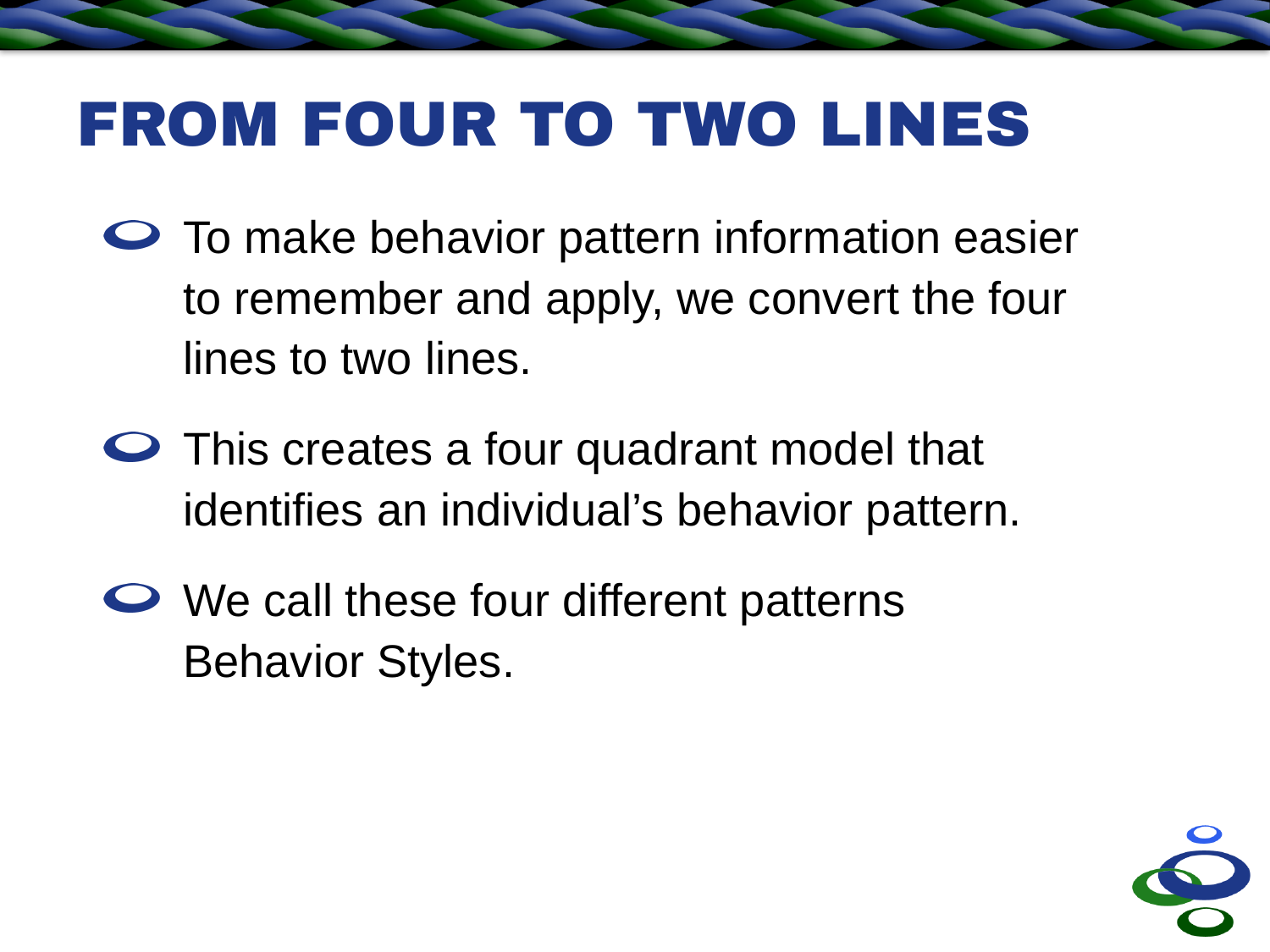

# FROM FOUR TO TWO LINES
To make behavior pattern information easier to remember and apply, we convert the four lines to two lines.
This creates a four quadrant model that identifies an individual’s behavior pattern.
We call these four different patterns Behavior Styles.